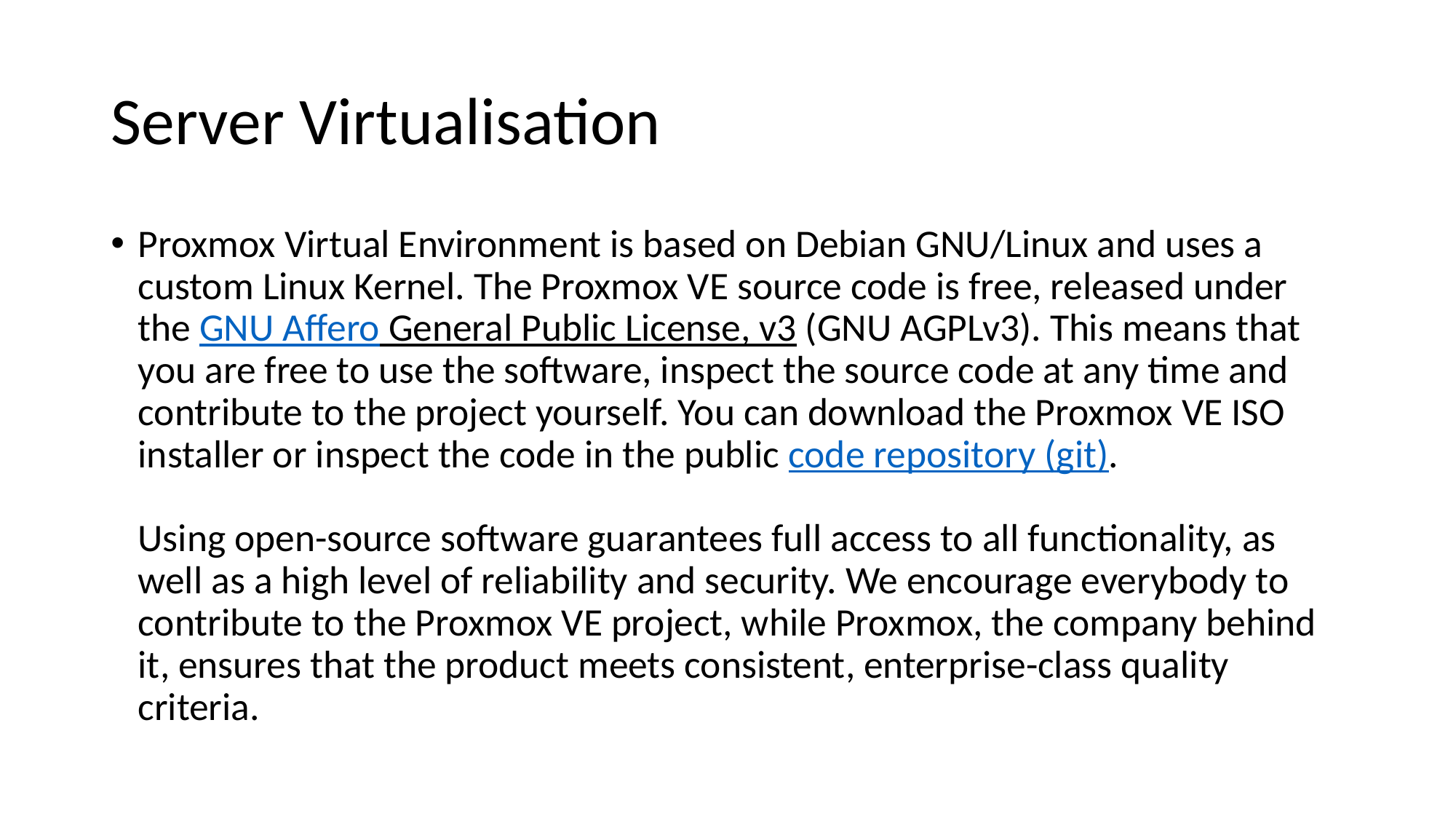

# Server Virtualisation
Proxmox Virtual Environment is based on Debian GNU/Linux and uses a custom Linux Kernel. The Proxmox VE source code is free, released under the GNU Affero General Public License, v3 (GNU AGPLv3). This means that you are free to use the software, inspect the source code at any time and contribute to the project yourself. You can download the Proxmox VE ISO installer or inspect the code in the public code repository (git).
Using open-source software guarantees full access to all functionality, as well as a high level of reliability and security. We encourage everybody to contribute to the Proxmox VE project, while Proxmox, the company behind it, ensures that the product meets consistent, enterprise-class quality criteria.